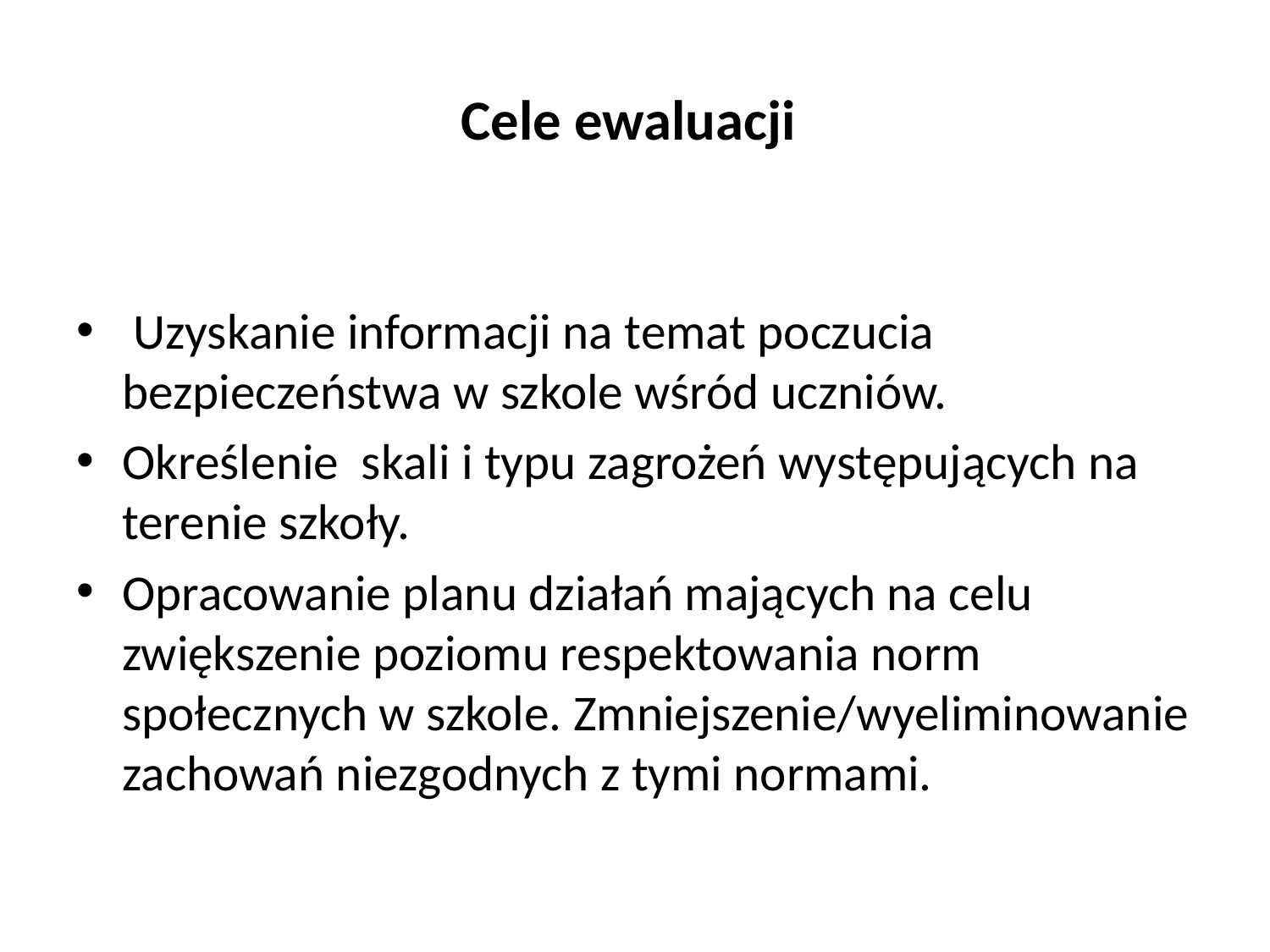

# Cele ewaluacji

 Uzyskanie informacji na temat poczucia bezpieczeństwa w szkole wśród uczniów.
Określenie  skali i typu zagrożeń występujących na terenie szkoły.
Opracowanie planu działań mających na celu zwiększenie poziomu respektowania norm społecznych w szkole. Zmniejszenie/wyeliminowanie zachowań niezgodnych z tymi normami.